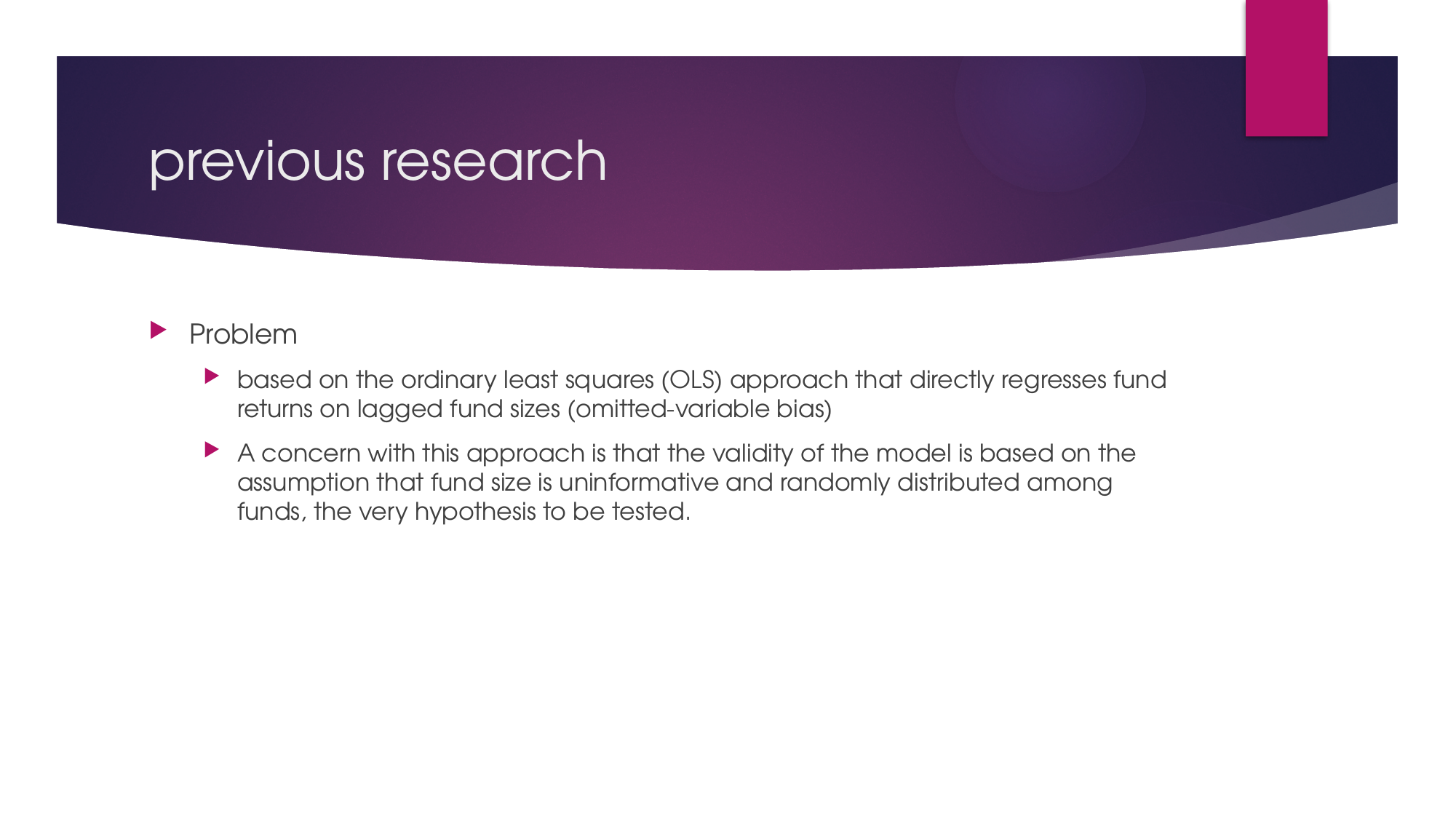

# previous research
Problem
based on the ordinary least squares (OLS) approach that directly regresses fund returns on lagged fund sizes (omitted-variable bias)
A concern with this approach is that the validity of the model is based on the assumption that fund size is uninformative and randomly distributed among funds, the very hypothesis to be tested.